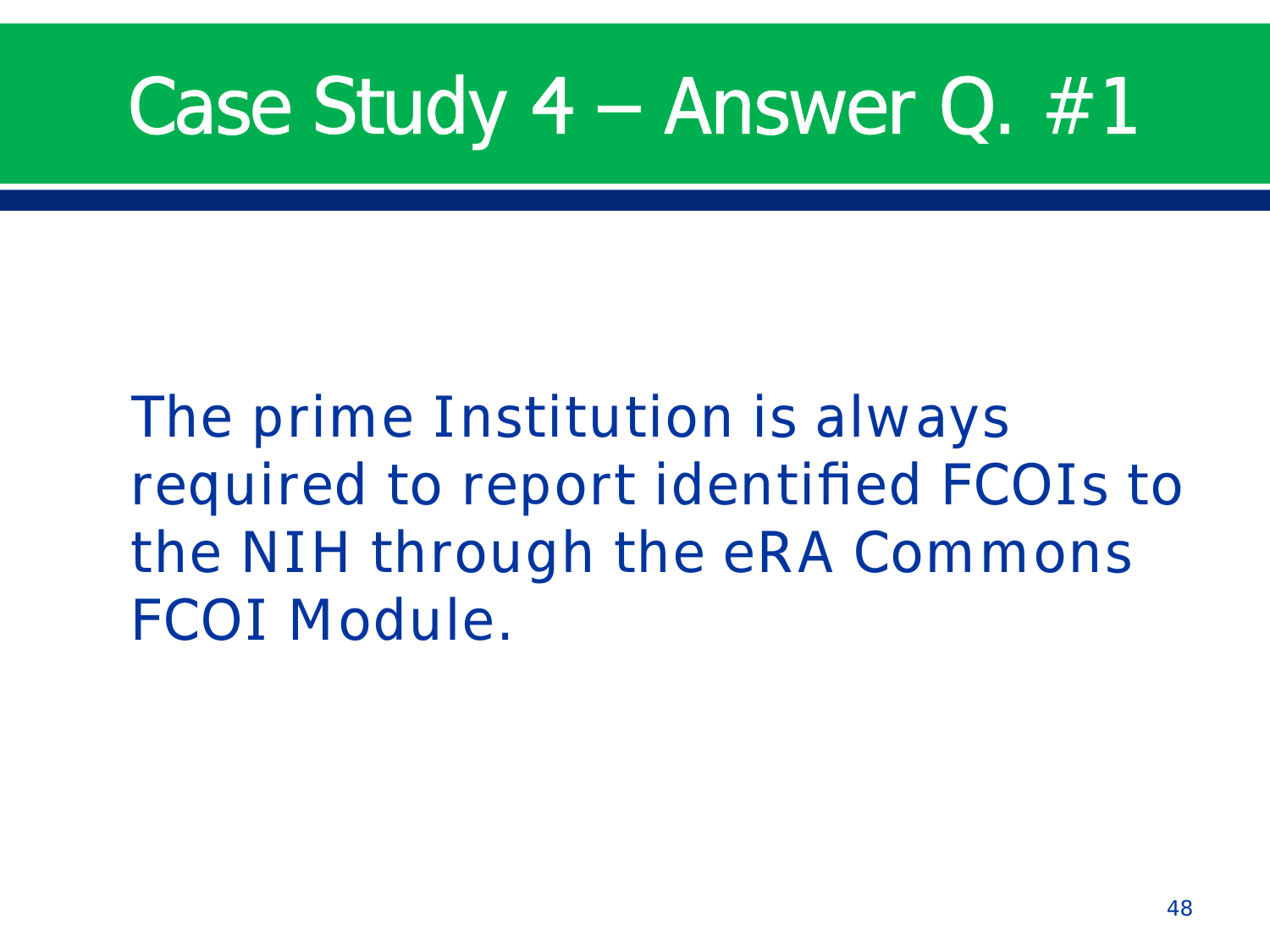

# Case Study 4 – Answer Q. #1

The prime Institution is always required to report identified FCOIs to the NIH through the eRA Commons FCOI Module.

48